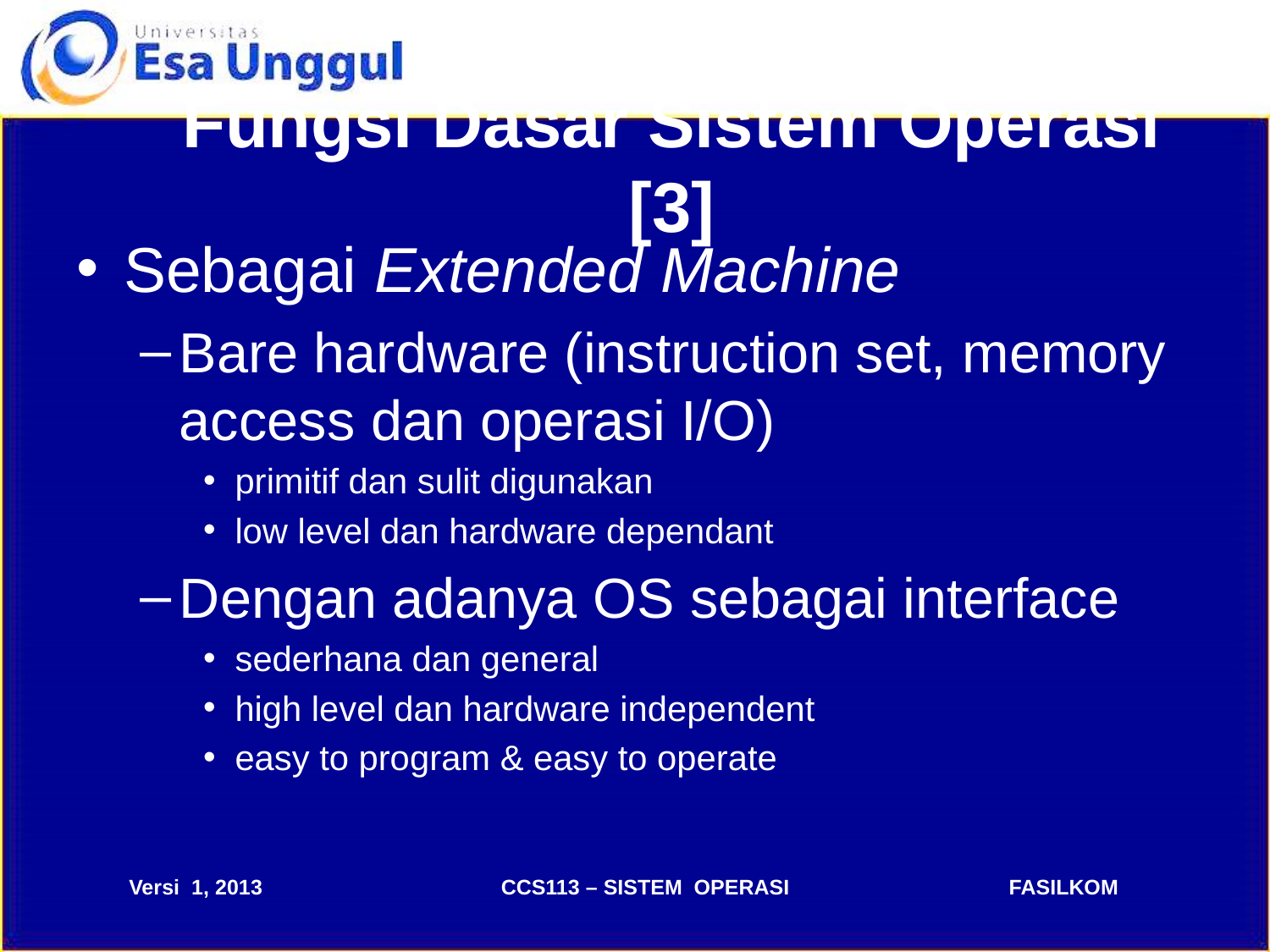

# Fungsi Dasar Sistem Operasi [3]
Sebagai Extended Machine
Bare hardware (instruction set, memory access dan operasi I/O)
primitif dan sulit digunakan
low level dan hardware dependant
Dengan adanya OS sebagai interface
sederhana dan general
high level dan hardware independent
easy to program & easy to operate